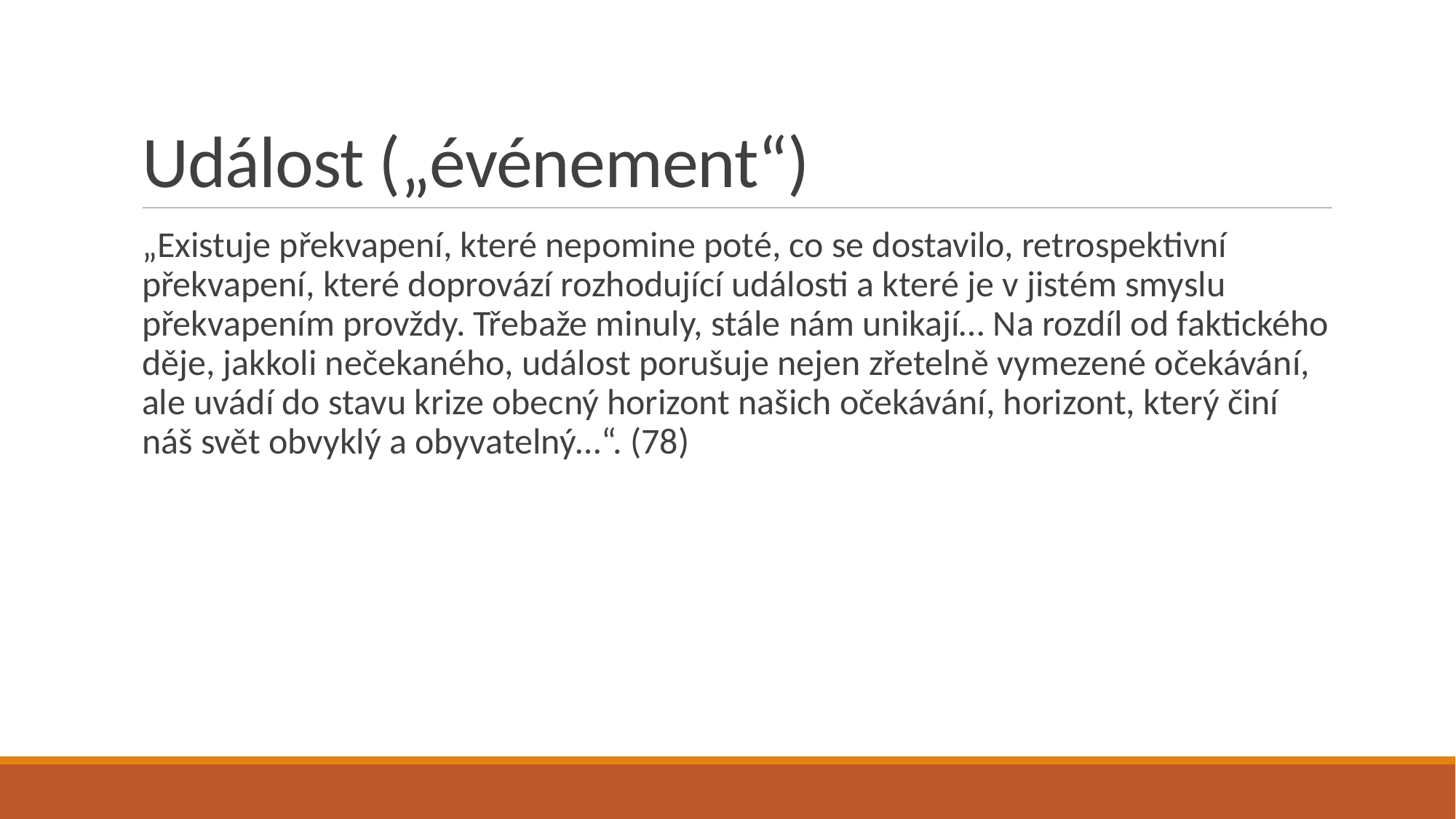

# Událost („événement“)
„Existuje překvapení, které nepomine poté, co se dostavilo, retrospektivní překvapení, které doprovází rozhodující události a které je v jistém smyslu překvapením provždy. Třebaže minuly, stále nám unikají… Na rozdíl od faktického děje, jakkoli nečekaného, událost porušuje nejen zřetelně vymezené očekávání, ale uvádí do stavu krize obecný horizont našich očekávání, horizont, který činí náš svět obvyklý a obyvatelný…“. (78)